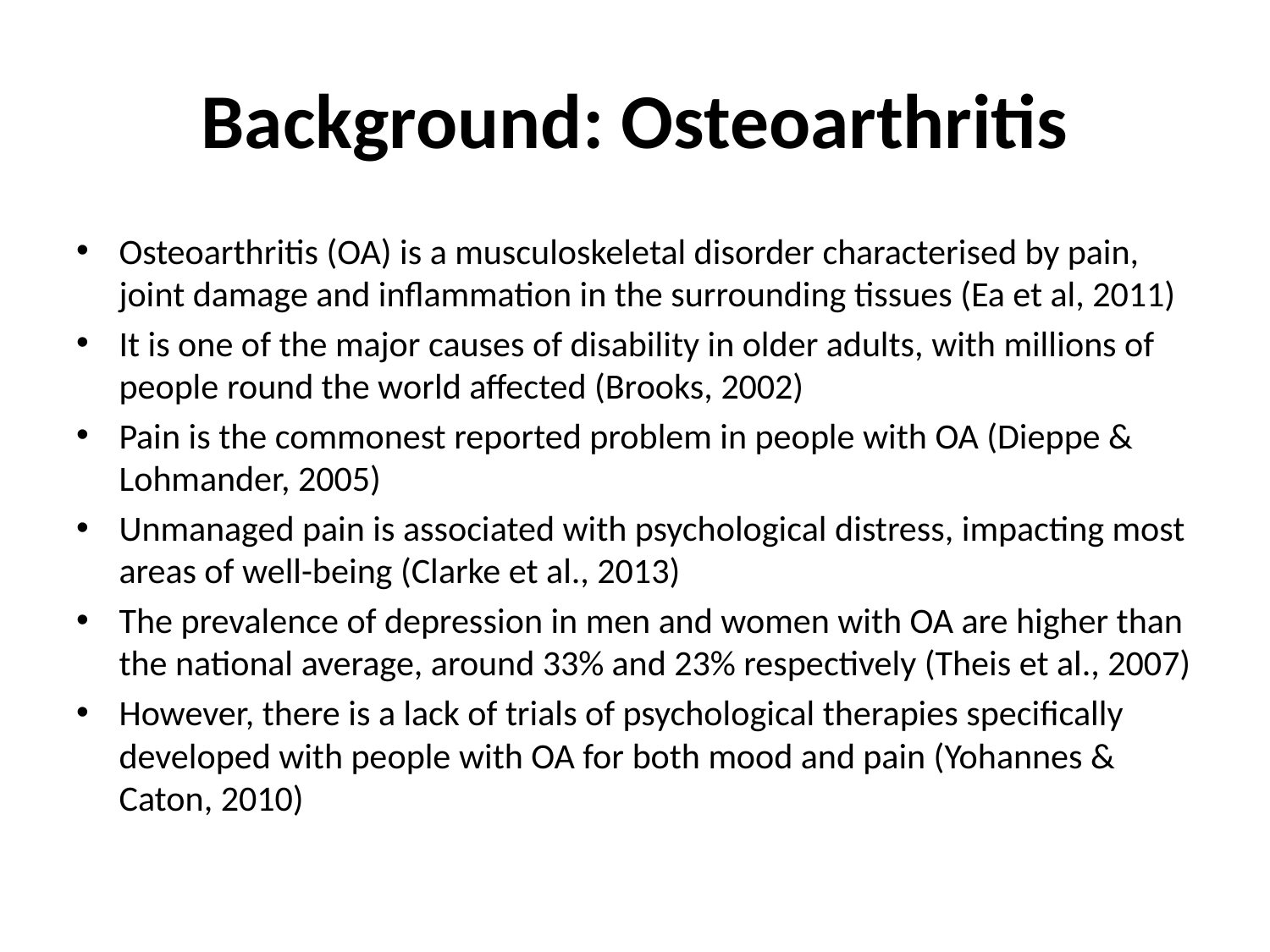

# Background: Osteoarthritis
Osteoarthritis (OA) is a musculoskeletal disorder characterised by pain, joint damage and inflammation in the surrounding tissues (Ea et al, 2011)
It is one of the major causes of disability in older adults, with millions of people round the world affected (Brooks, 2002)
Pain is the commonest reported problem in people with OA (Dieppe & Lohmander, 2005)
Unmanaged pain is associated with psychological distress, impacting most areas of well-being (Clarke et al., 2013)
The prevalence of depression in men and women with OA are higher than the national average, around 33% and 23% respectively (Theis et al., 2007)
However, there is a lack of trials of psychological therapies specifically developed with people with OA for both mood and pain (Yohannes & Caton, 2010)